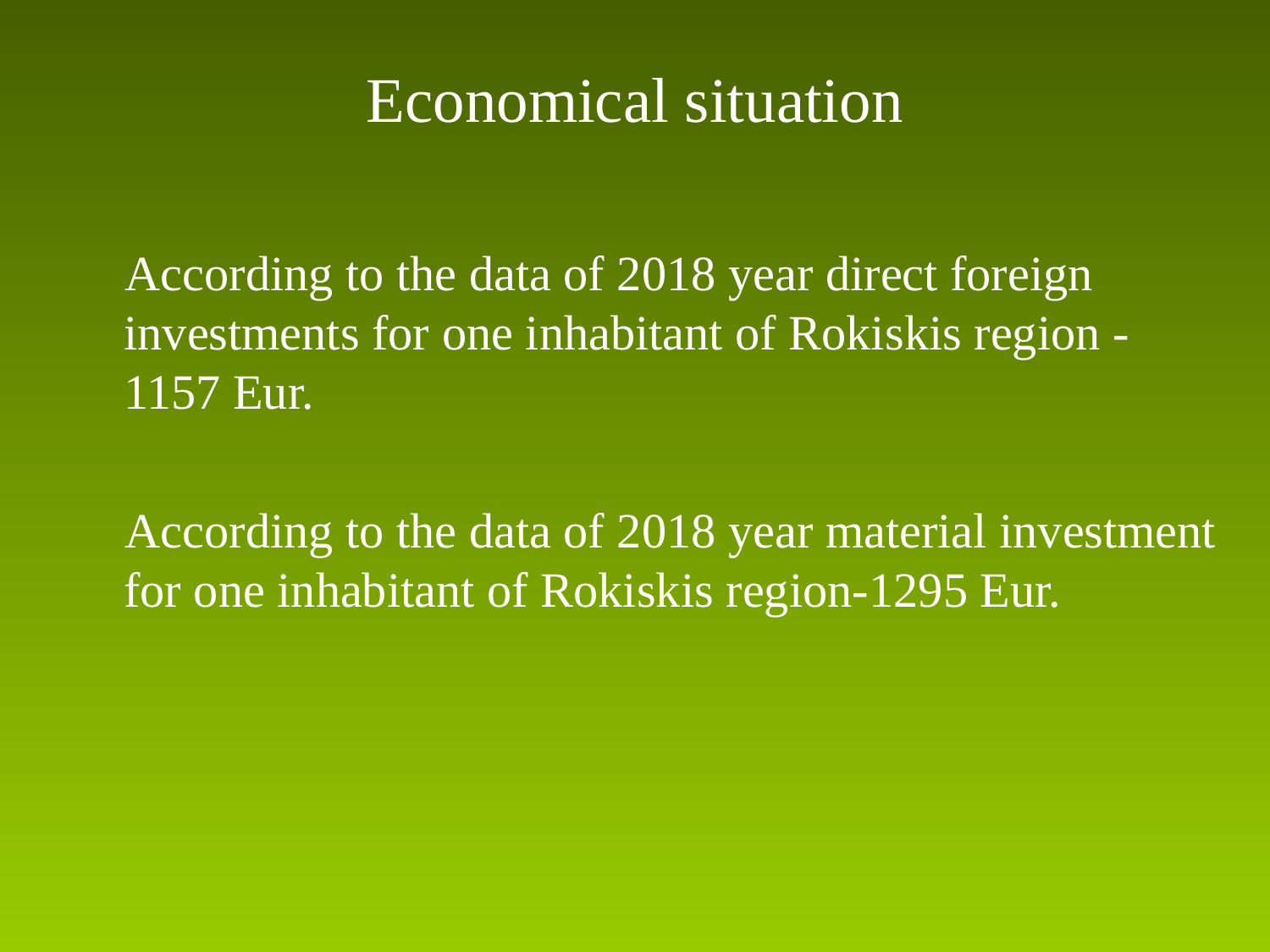

# Economical situation

    According to the data of 2018 year direct foreign investments for one inhabitant of Rokiskis region - 1157 Eur.

    According to the data of 2018 year material investment for one inhabitant of Rokiskis region-1295 Eur.